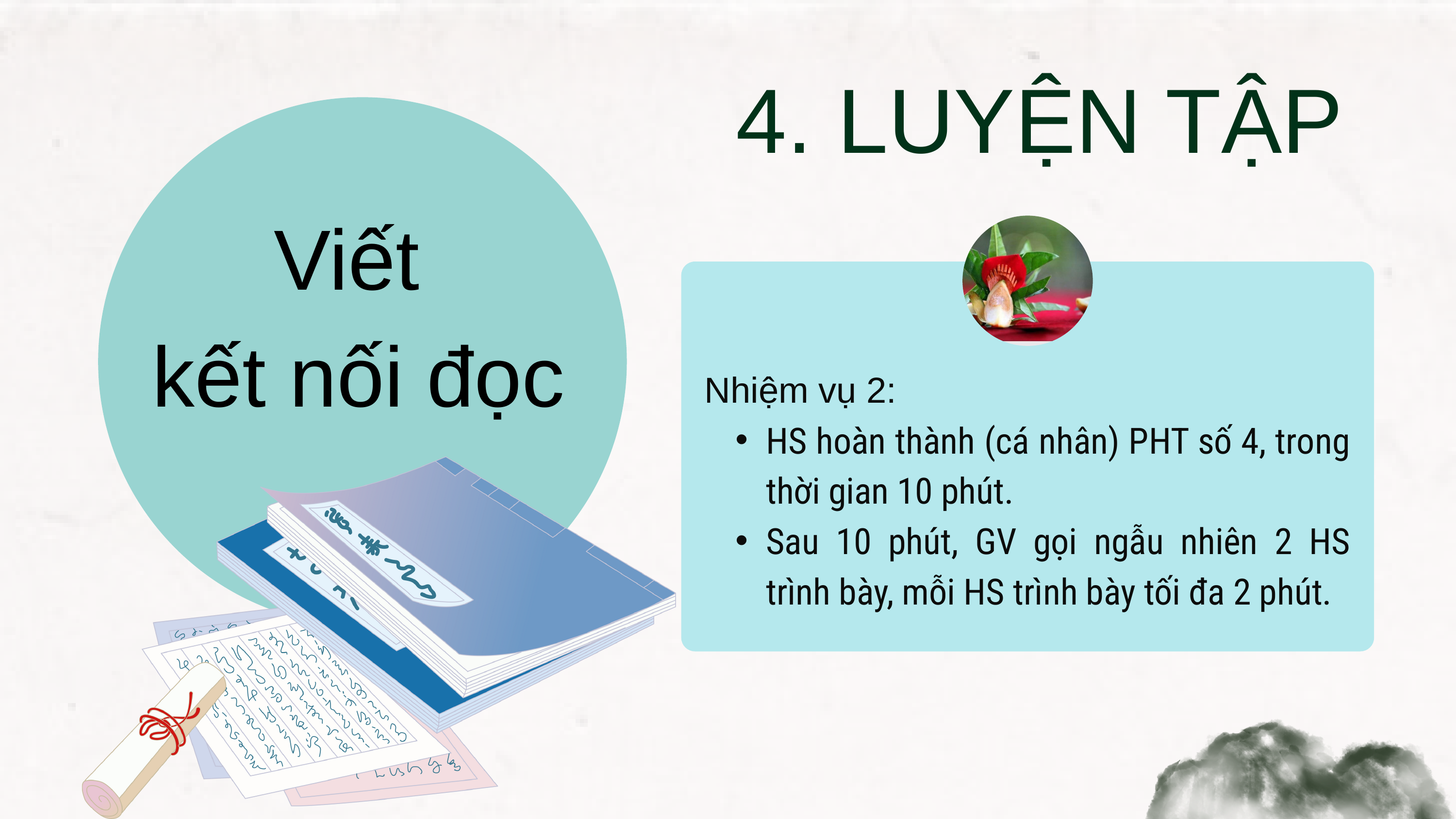

4. LUYỆN TẬP

Viết
kết nối đọc

Nhiệm vụ 2:
HS hoàn thành (cá nhân) PHT số 4, trong thời gian 10 phút.
Sau 10 phút, GV gọi ngẫu nhiên 2 HS trình bày, mỗi HS trình bày tối đa 2 phút.